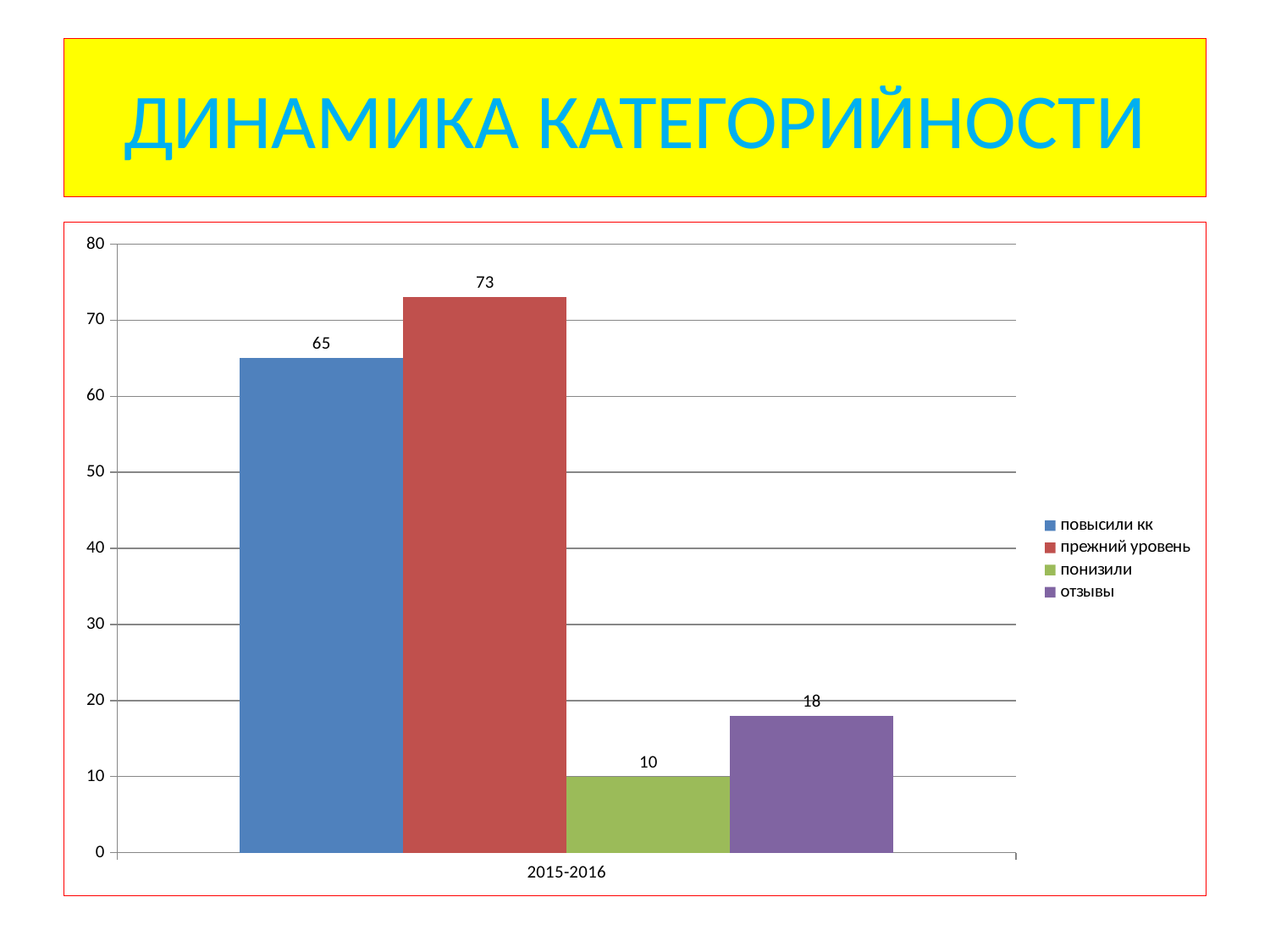

# ДИНАМИКА КАТЕГОРИЙНОСТИ

### Chart

| Category | повысили кк | прежний уровень | понизили | отзывы |
|---|---|---|---|---|
| 2015-2016 | 65.0 | 73.0 | 10.0 | 18.0 |